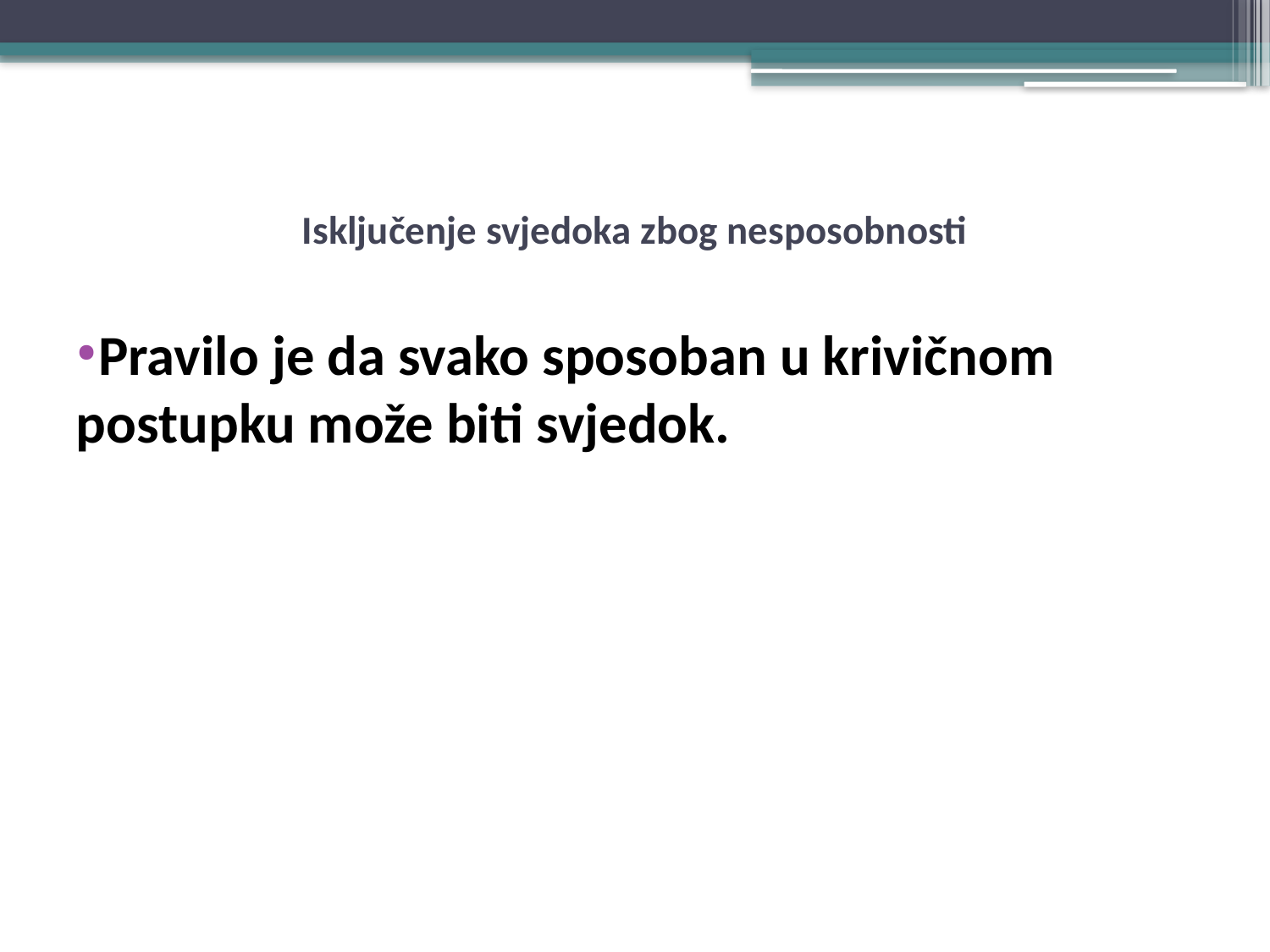

# Isključenje svjedoka zbog nesposobnosti
Pravilo je da svako sposoban u krivičnom postupku može biti svjedok.